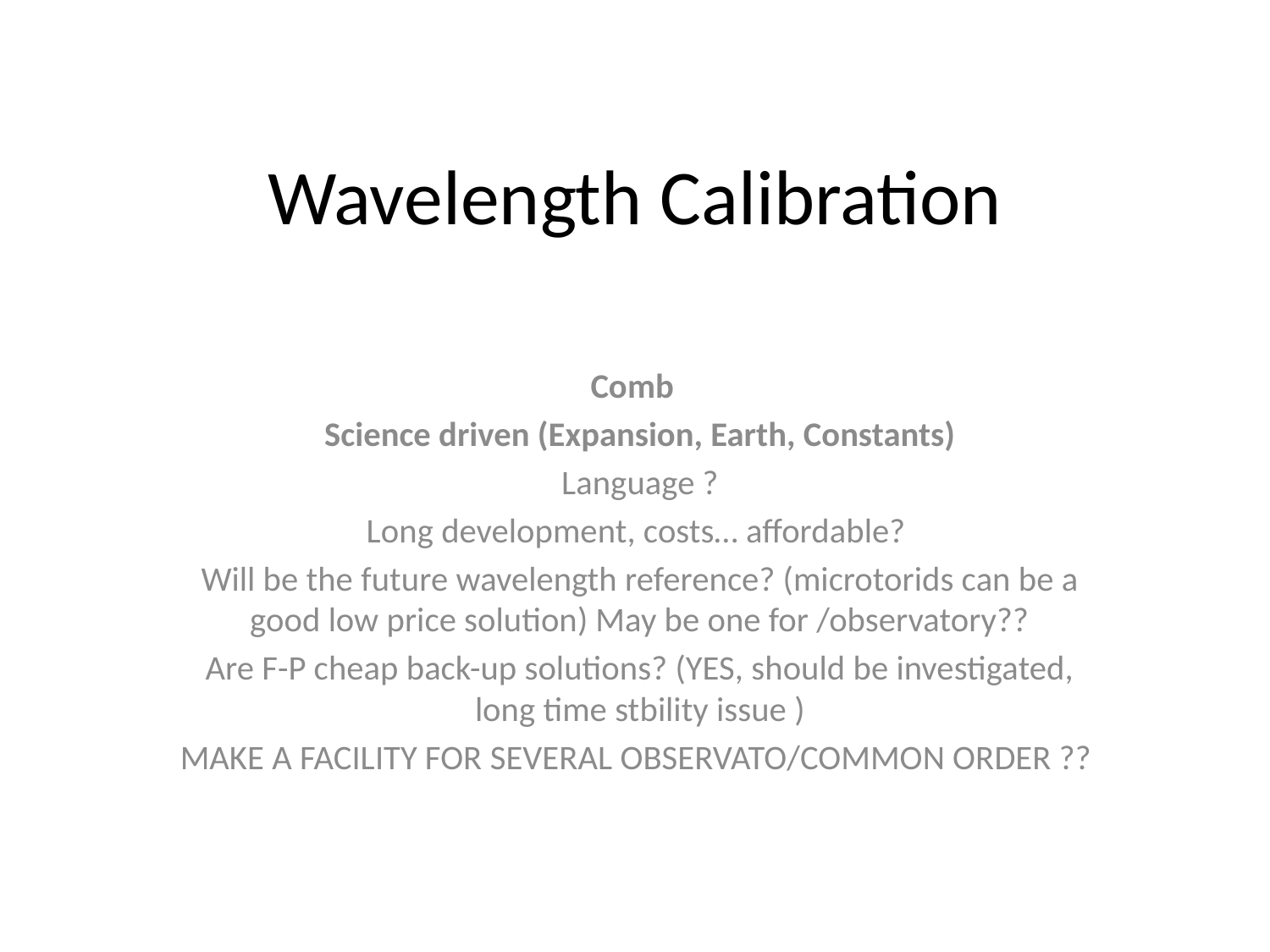

# Wavelength Calibration
Comb
Science driven (Expansion, Earth, Constants)
Language ?
Long development, costs… affordable?
Will be the future wavelength reference? (microtorids can be a good low price solution) May be one for /observatory??
Are F-P cheap back-up solutions? (YES, should be investigated, long time stbility issue )
MAKE A FACILITY FOR SEVERAL OBSERVATO/COMMON ORDER ??